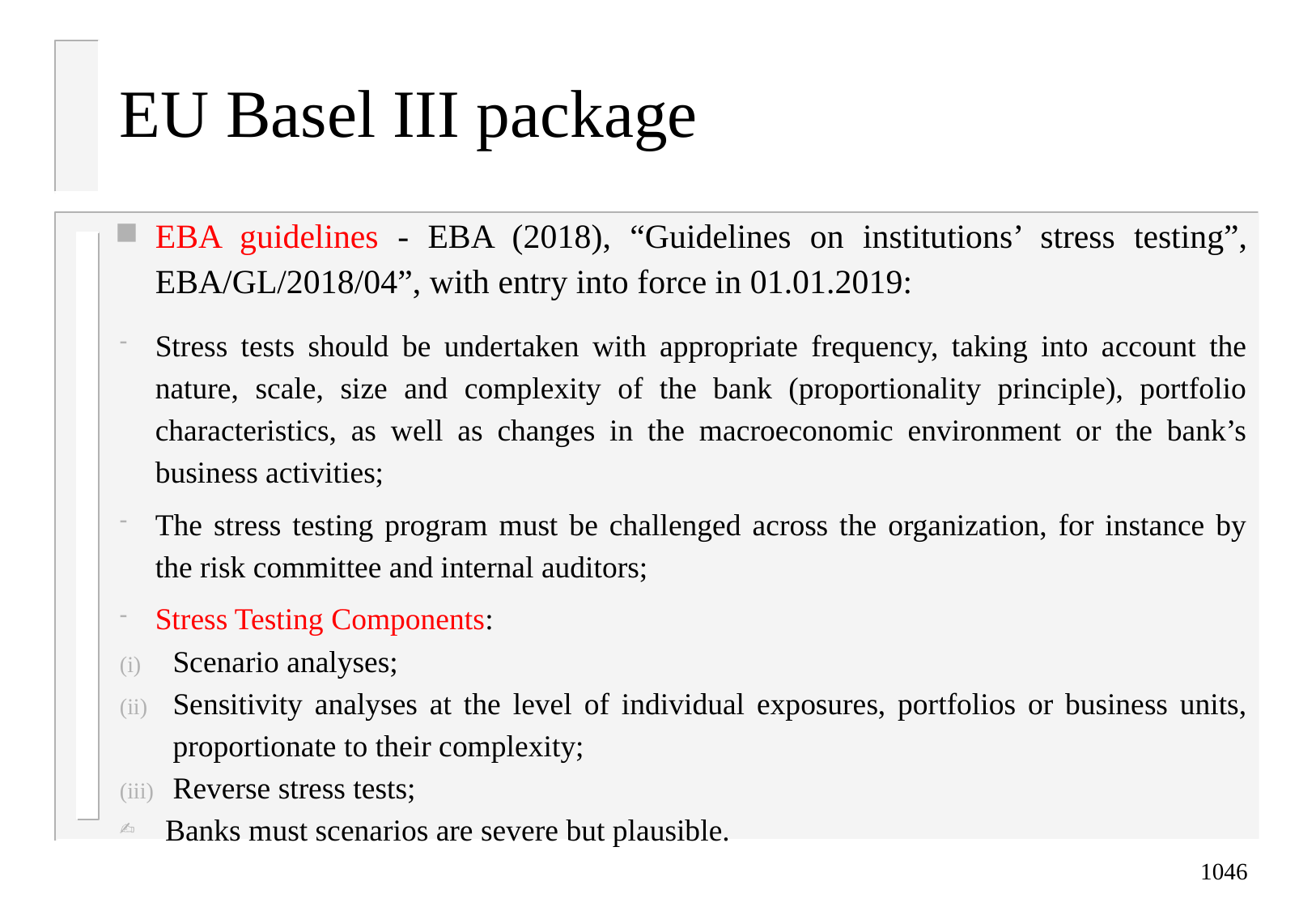

# EU Basel III package
EBA guidelines - EBA (2018), “Guidelines on institutions’ stress testing”, EBA/GL/2018/04”, with entry into force in 01.01.2019:
Stress tests should be undertaken with appropriate frequency, taking into account the nature, scale, size and complexity of the bank (proportionality principle), portfolio characteristics, as well as changes in the macroeconomic environment or the bank’s business activities;
The stress testing program must be challenged across the organization, for instance by the risk committee and internal auditors;
Stress Testing Components:
Scenario analyses;
Sensitivity analyses at the level of individual exposures, portfolios or business units, proportionate to their complexity;
Reverse stress tests;
Banks must scenarios are severe but plausible.
1046